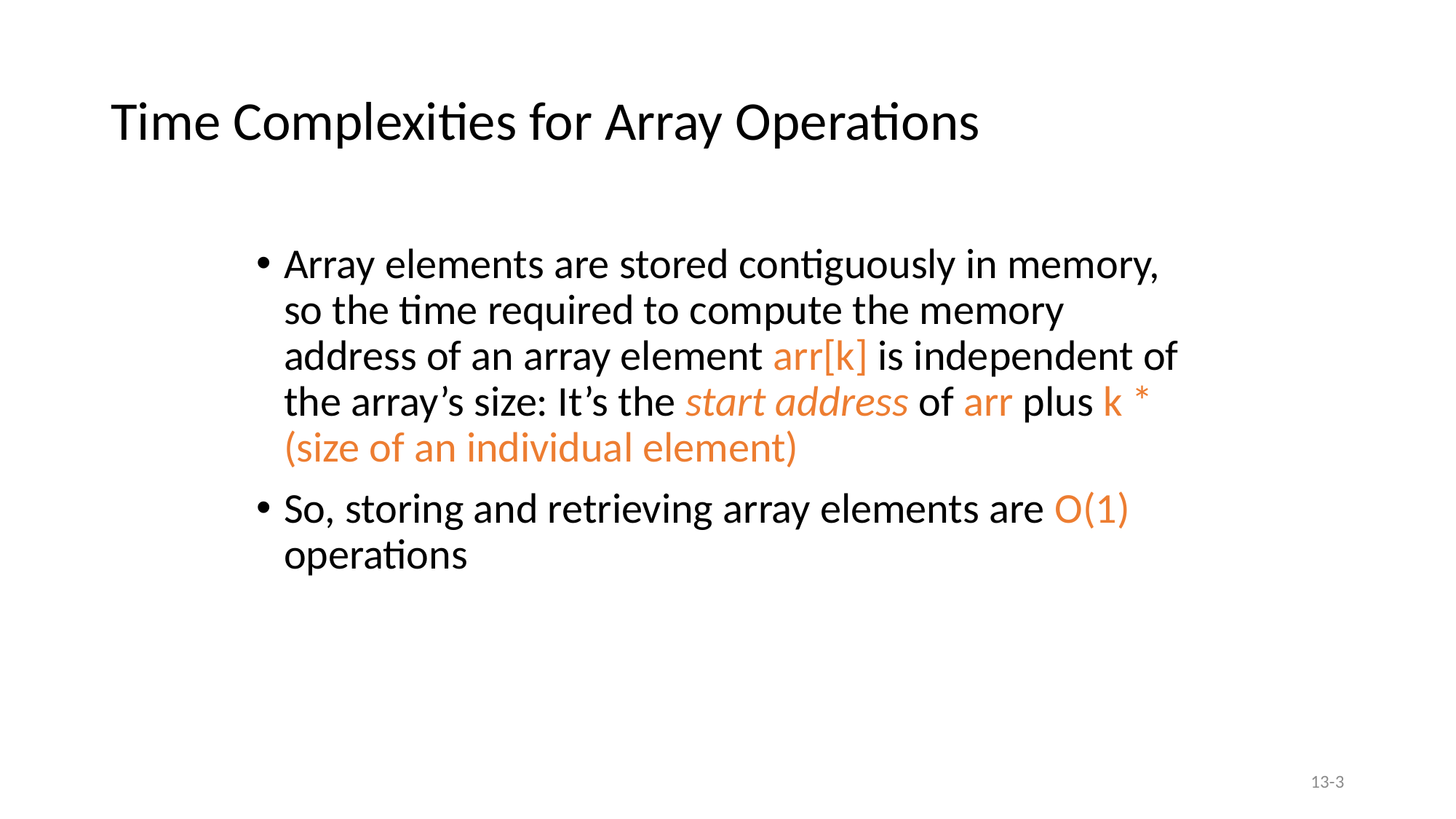

# Time Complexities for Array Operations
Array elements are stored contiguously in memory, so the time required to compute the memory address of an array element arr[k] is independent of the array’s size: It’s the start address of arr plus k * (size of an individual element)
So, storing and retrieving array elements are O(1) operations
13-3